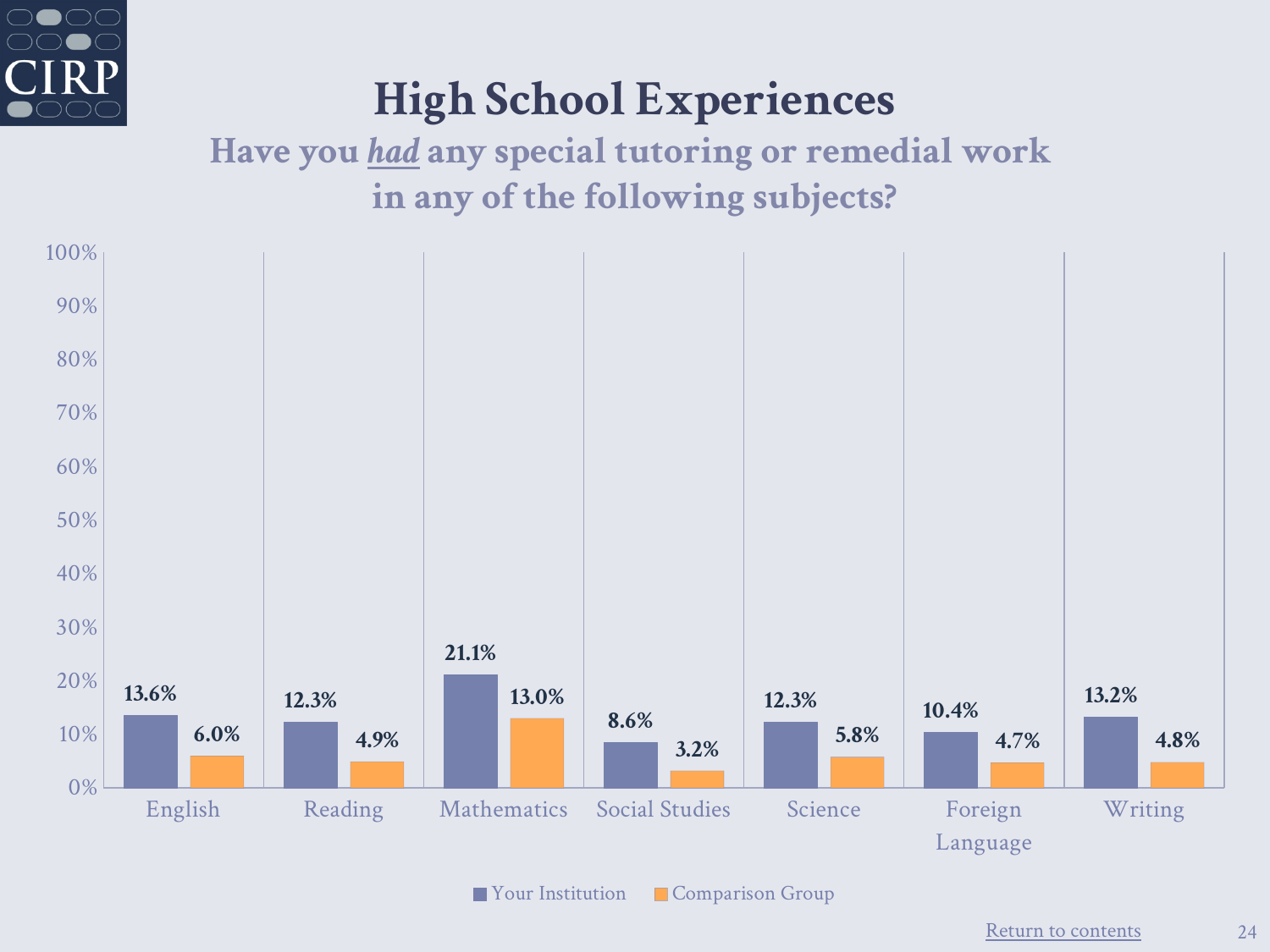

# High School Experiences Have you had any special tutoring or remedial work in any of the following subjects?

### Chart

| Category | Your Institution | Comparison Group |
|---|---|---|
| English | 0.136 | 0.06 |
| Reading | 0.123 | 0.049 |
| Mathematics | 0.211 | 0.13 |
| Social Studies | 0.086 | 0.032 |
| Science | 0.123 | 0.058 |
| Foreign Language | 0.104 | 0.047 |
| Writing | 0.132 | 0.048 |
24